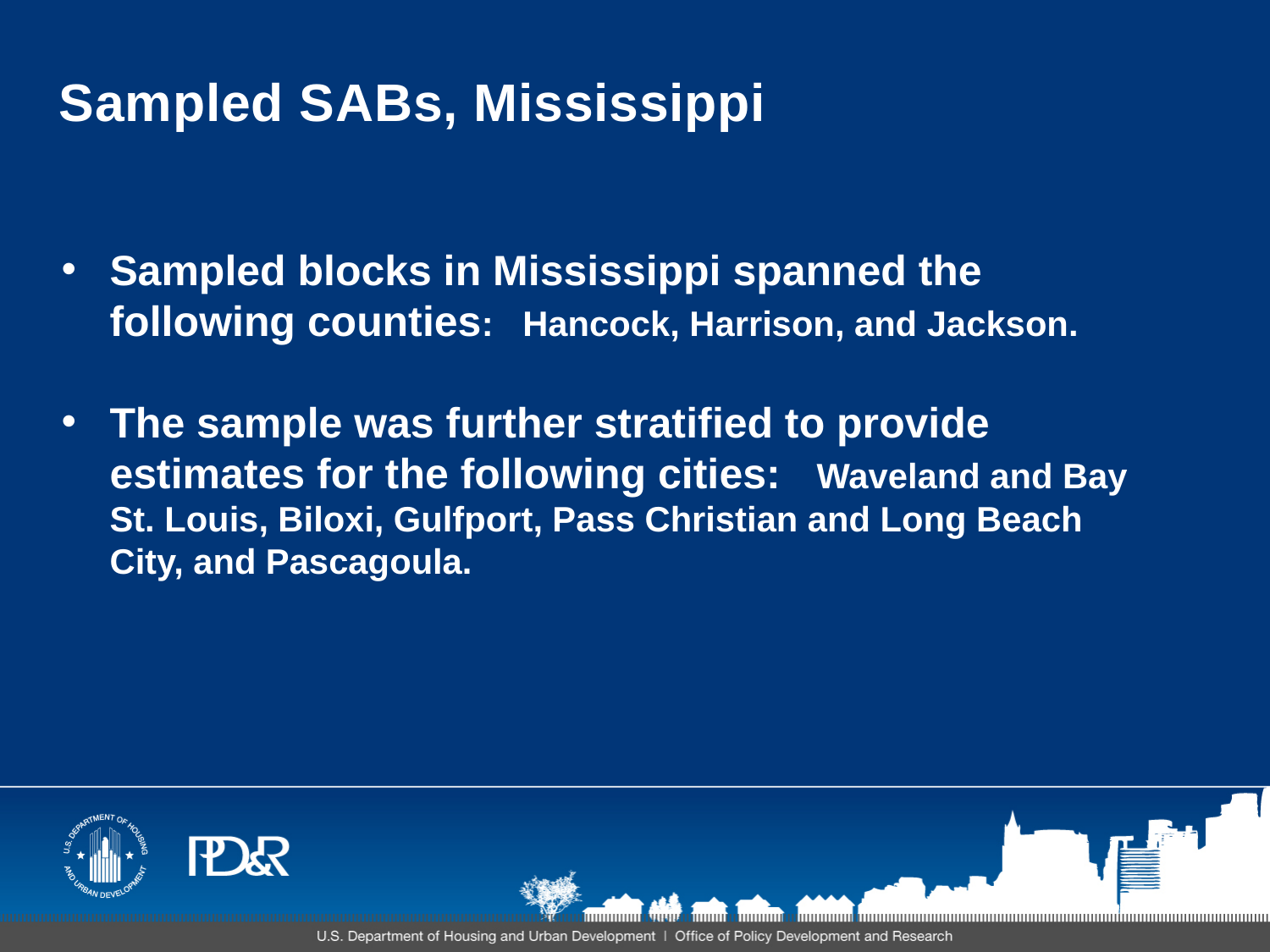

# Sampled SABs, Mississippi
Sampled blocks in Mississippi spanned the following counties:   Hancock, Harrison, and Jackson.

The sample was further stratified to provide estimates for the following cities:   Waveland and Bay St. Louis, Biloxi, Gulfport, Pass Christian and Long Beach City, and Pascagoula.